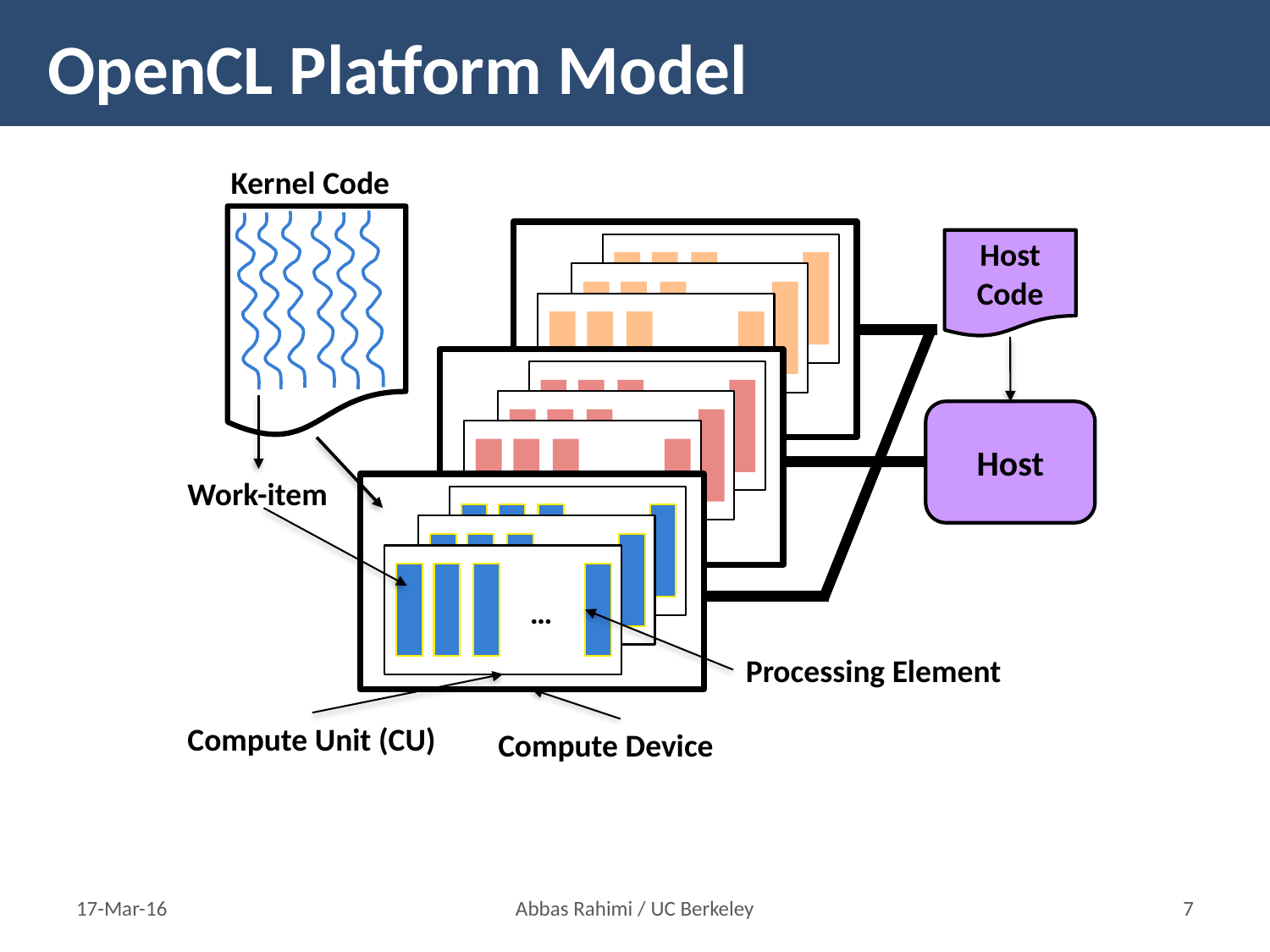

# OpenCL Platform Model
Kernel Code

…

…

…
Host Code

…

…

…
Host
Work-item

…

…

…
Processing Element
Compute Unit (CU)
Compute Device
17-Mar-16
Abbas Rahimi / UC Berkeley
7